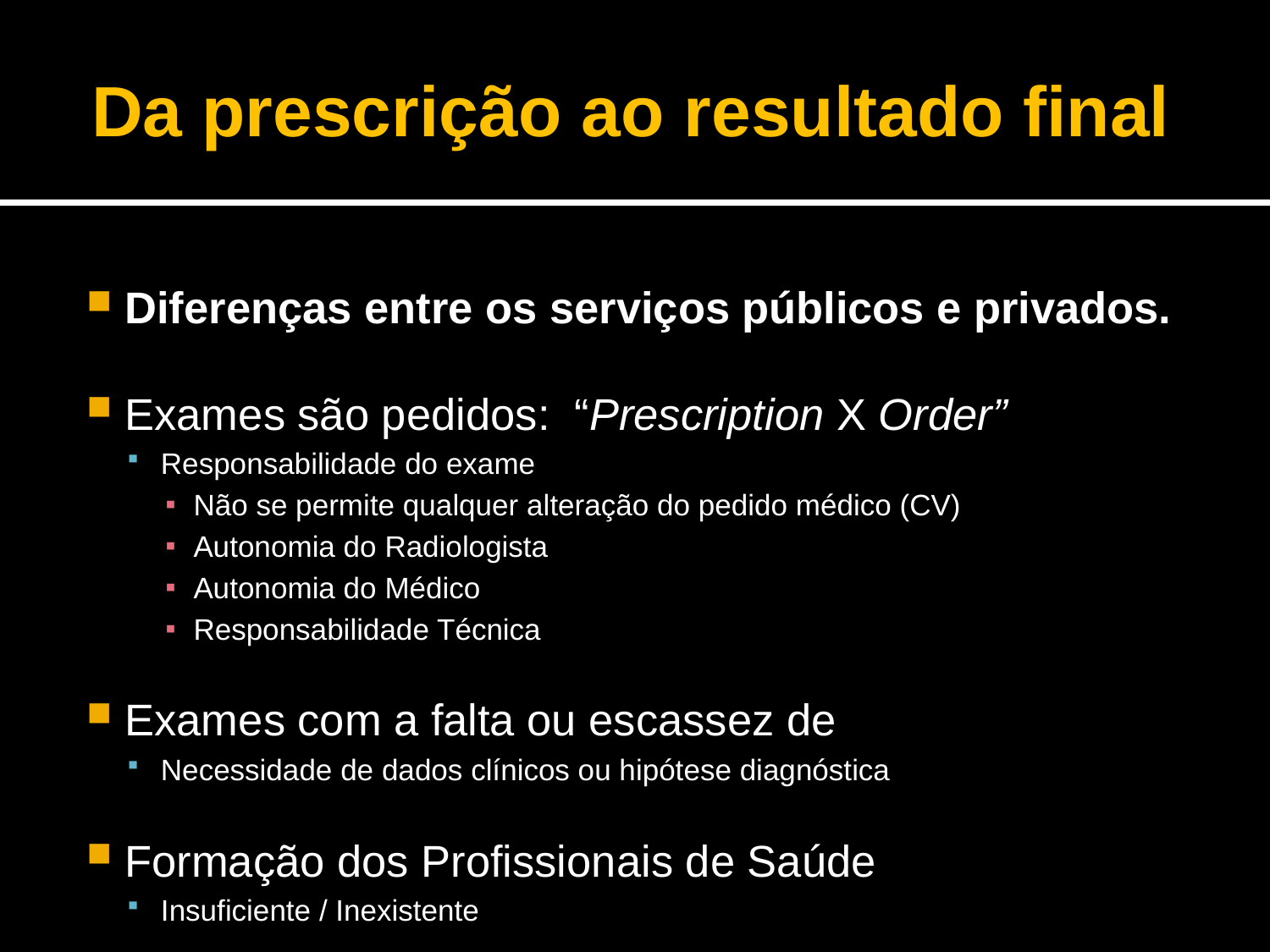

# Da prescrição ao resultado final

Diferenças entre os serviços públicos e privados.

Exames são pedidos:  “Prescription X Order”
Responsabilidade do exame
Não se permite qualquer alteração do pedido médico (CV)
Autonomia do Radiologista
Autonomia do Médico
Responsabilidade Técnica

Exames com a falta ou escassez de
Necessidade de dados clínicos ou hipótese diagnóstica

Formação dos Profissionais de Saúde
Insuficiente / Inexistente